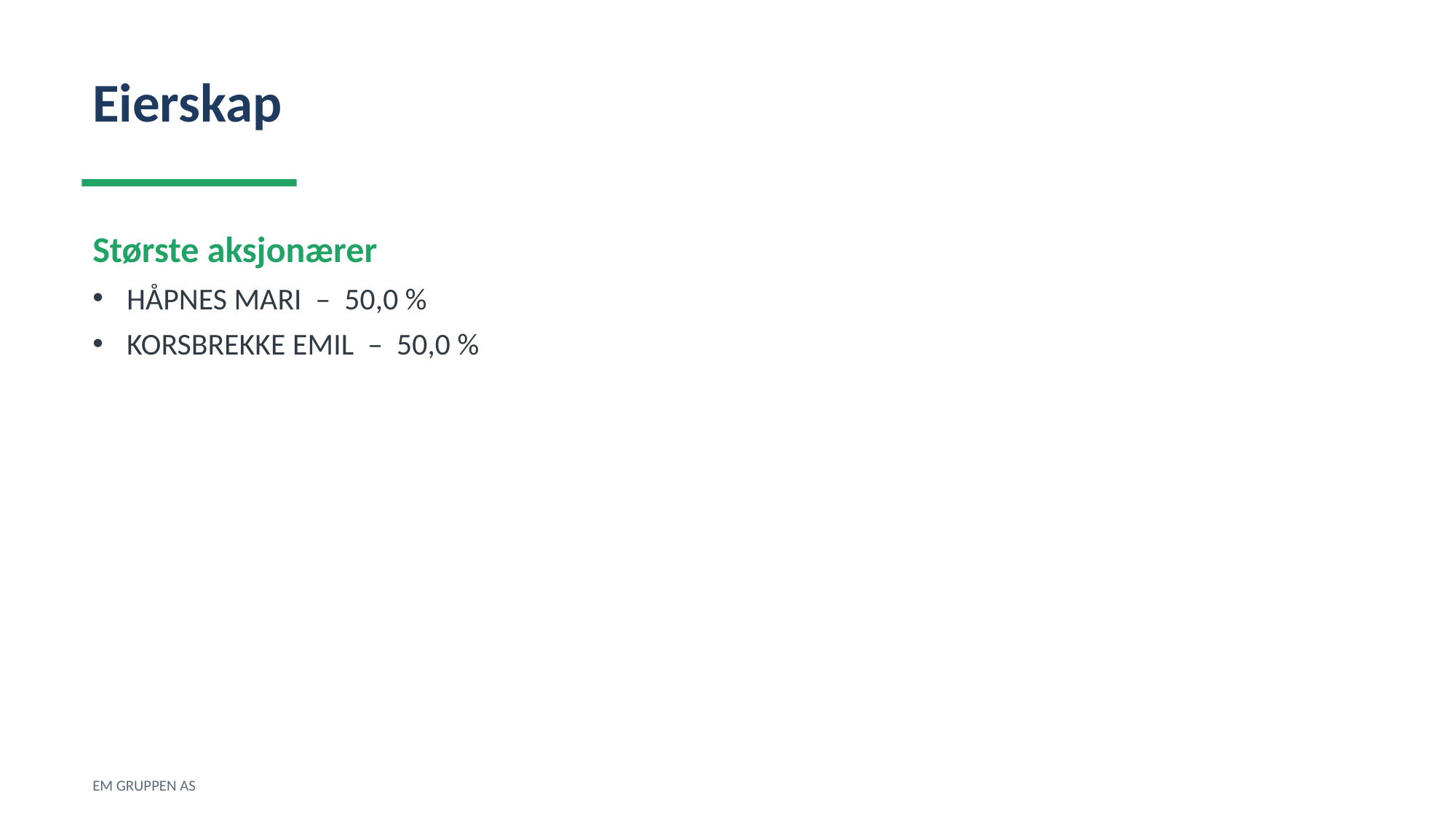

Eierskap

Største aksjonærer
HÅPNES MARI  –  50,0 %
KORSBREKKE EMIL  –  50,0 %
EM GRUPPEN AS